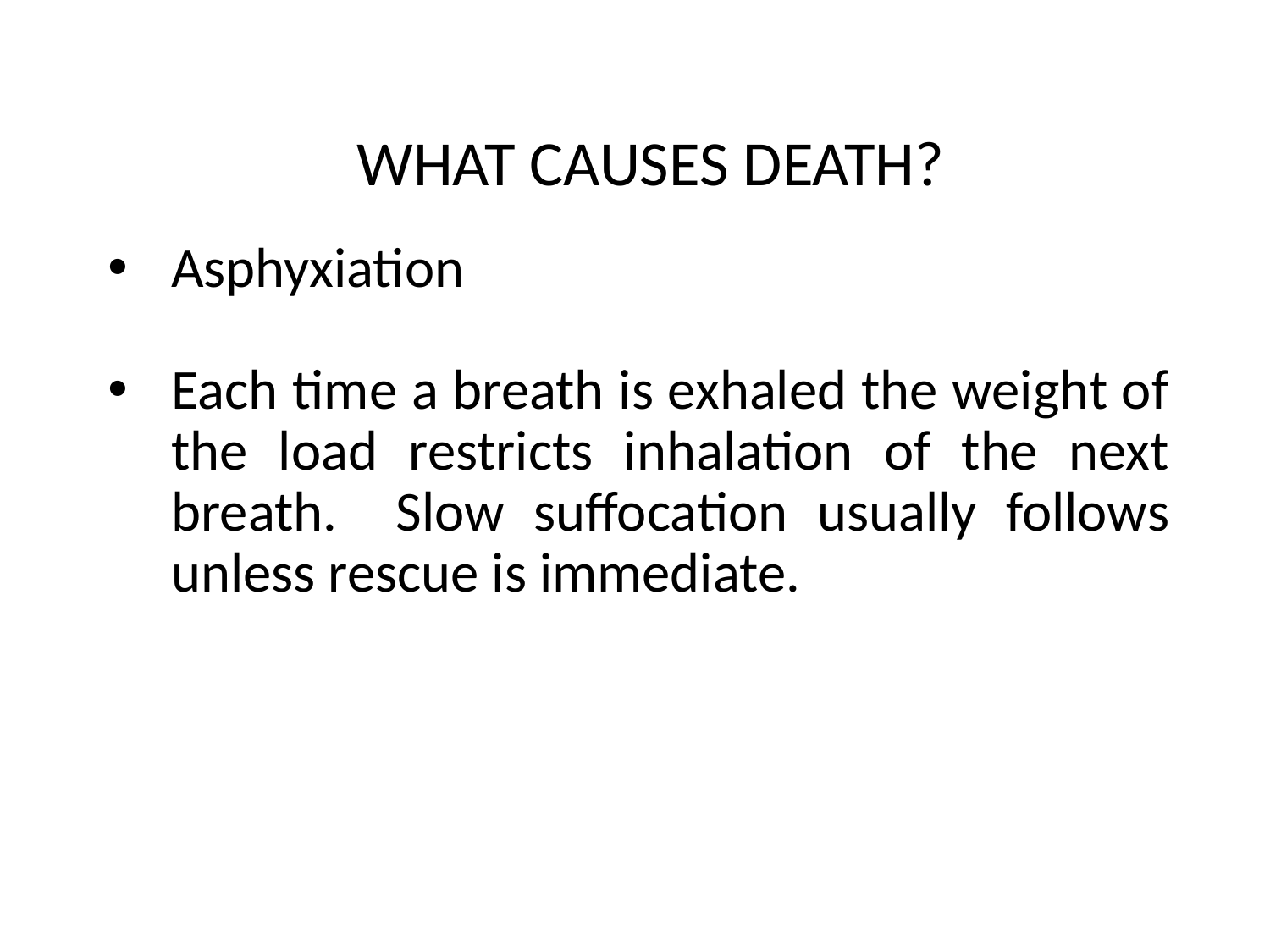

WHAT CAUSES DEATH?
Asphyxiation

Each time a breath is exhaled the weight of the load restricts inhalation of the next breath.  Slow suffocation usually follows unless rescue is immediate.